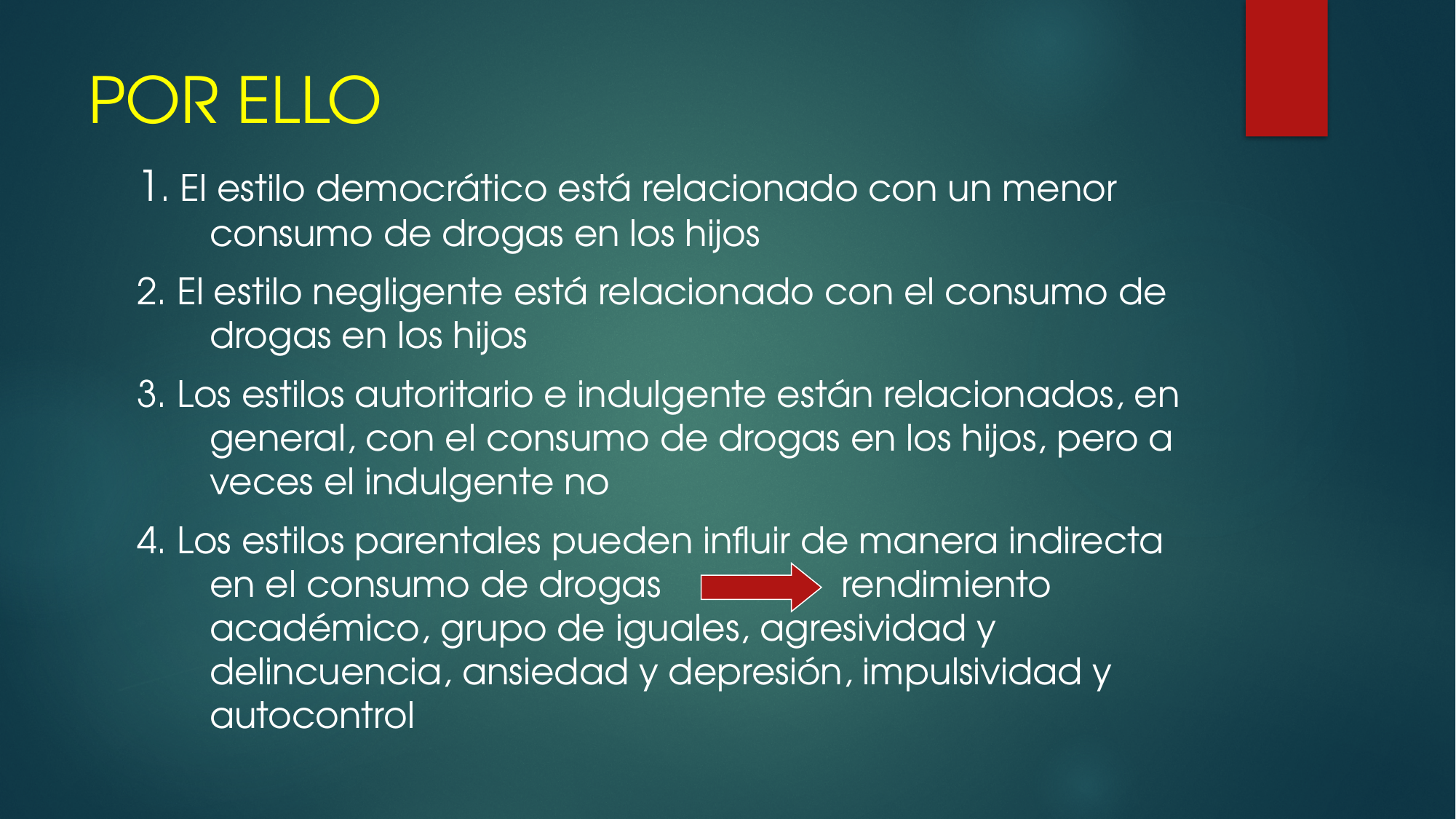

# POR ELLO
1. El estilo democrático está relacionado con un menor consumo de drogas en los hijos
2. El estilo negligente está relacionado con el consumo de drogas en los hijos
3. Los estilos autoritario e indulgente están relacionados, en general, con el consumo de drogas en los hijos, pero a veces el indulgente no
4. Los estilos parentales pueden influir de manera indirecta en el consumo de drogas                  rendimiento académico, grupo de iguales, agresividad y delincuencia, ansiedad y depresión, impulsividad y autocontrol